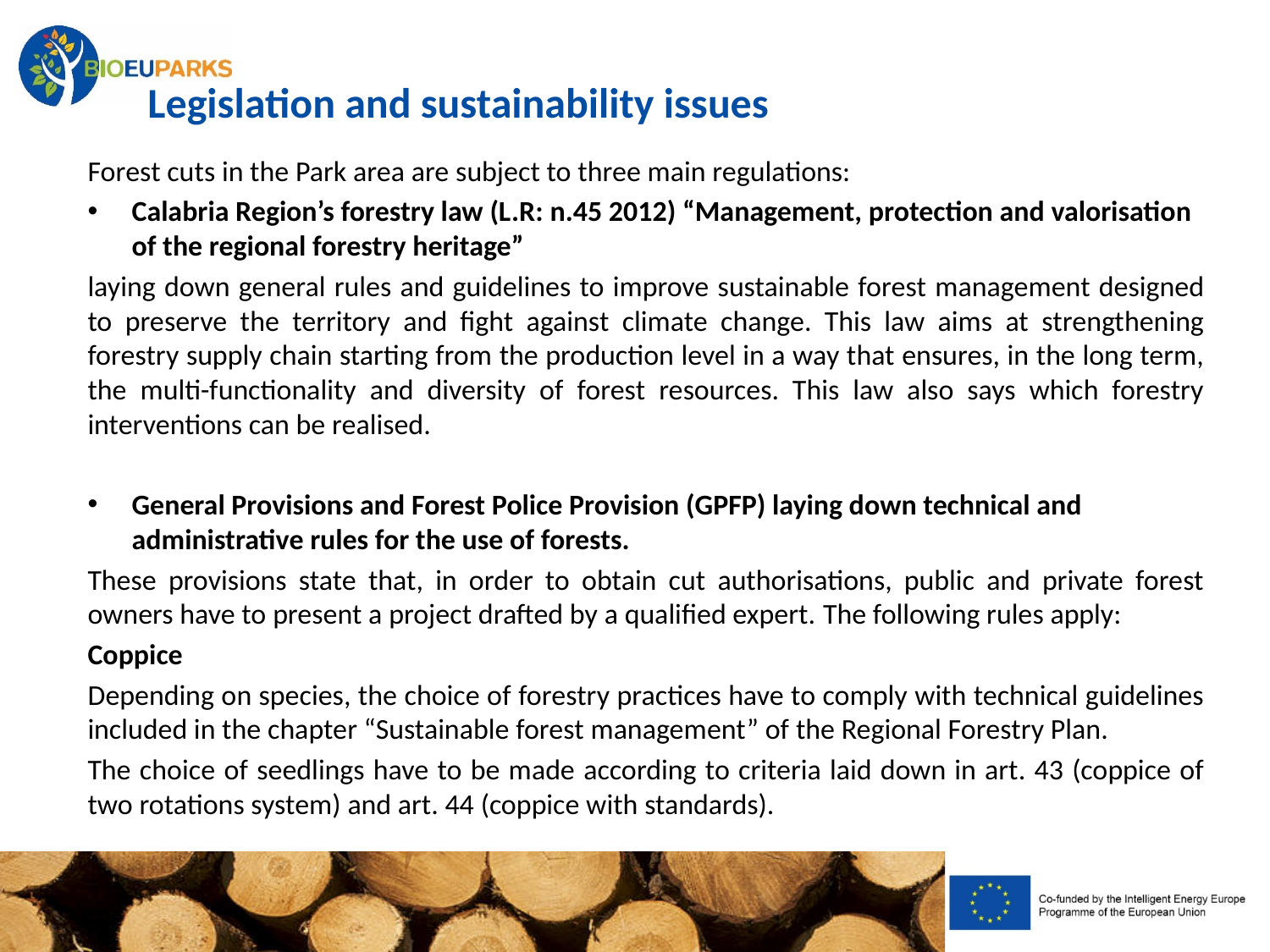

# Legislation and sustainability issues
Forest cuts in the Park area are subject to three main regulations:
Calabria Region’s forestry law (L.R: n.45 2012) “Management, protection and valorisation of the regional forestry heritage”
laying down general rules and guidelines to improve sustainable forest management designed to preserve the territory and fight against climate change. This law aims at strengthening forestry supply chain starting from the production level in a way that ensures, in the long term, the multi-functionality and diversity of forest resources. This law also says which forestry interventions can be realised.

General Provisions and Forest Police Provision (GPFP) laying down technical and administrative rules for the use of forests.
These provisions state that, in order to obtain cut authorisations, public and private forest owners have to present a project drafted by a qualified expert. The following rules apply:
Coppice
Depending on species, the choice of forestry practices have to comply with technical guidelines included in the chapter “Sustainable forest management” of the Regional Forestry Plan.
The choice of seedlings have to be made according to criteria laid down in art. 43 (coppice of two rotations system) and art. 44 (coppice with standards).